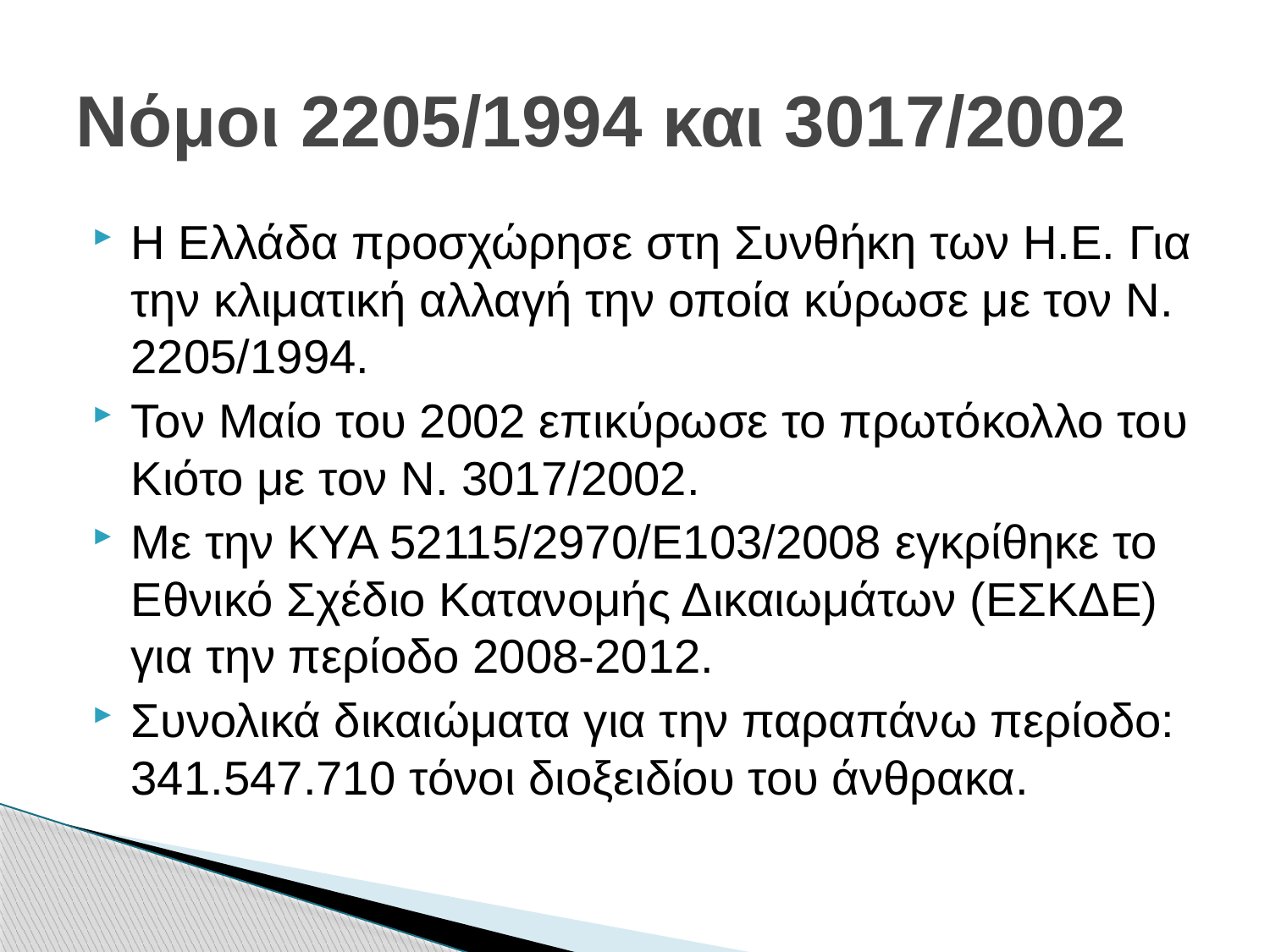

# Νόμοι 2205/1994 και 3017/2002
Η Ελλάδα προσχώρησε στη Συνθήκη των Η.Ε. Για την κλιματική αλλαγή την οποία κύρωσε με τον Ν. 2205/1994.
Τον Μαίο του 2002 επικύρωσε το πρωτόκολλο του Κιότο με τον Ν. 3017/2002.
Με την ΚΥΑ 52115/2970/Ε103/2008 εγκρίθηκε το Εθνικό Σχέδιο Κατανομής Δικαιωμάτων (ΕΣΚΔΕ) για την περίοδο 2008-2012.
Συνολικά δικαιώματα για την παραπάνω περίοδο: 341.547.710 τόνοι διοξειδίου του άνθρακα.